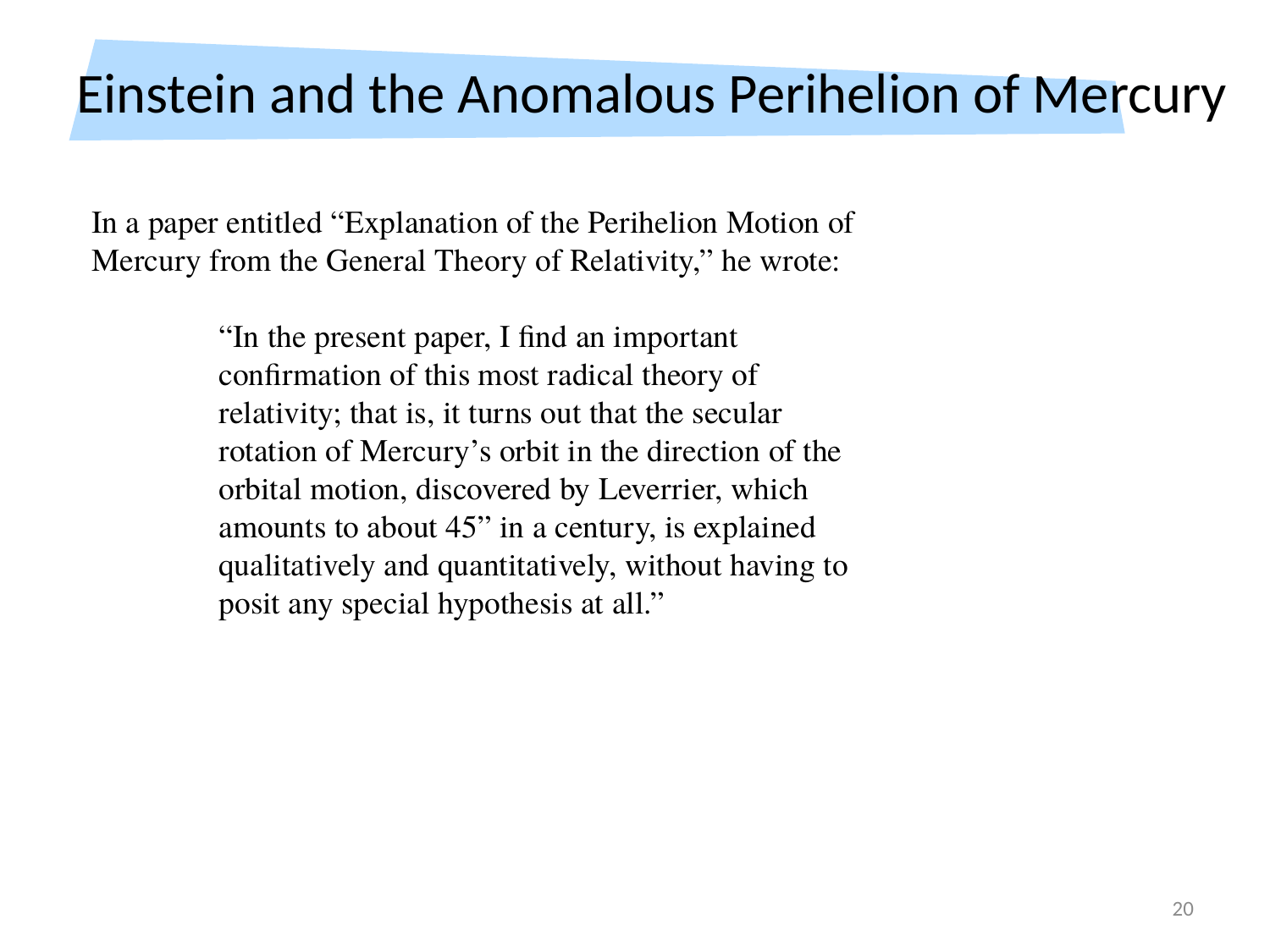

# Einstein and the Anomalous Perihelion of Mercury

In a paper entitled “Explanation of the Perihelion Motion of Mercury from the General Theory of Relativity,” he wrote:

“In the present paper, I find an important confirmation of this most radical theory of relativity; that is, it turns out that the secular rotation of Mercury’s orbit in the direction of the orbital motion, discovered by Leverrier, which amounts to about 45” in a century, is explained qualitatively and quantitatively, without having to posit any special hypothesis at all.”

20